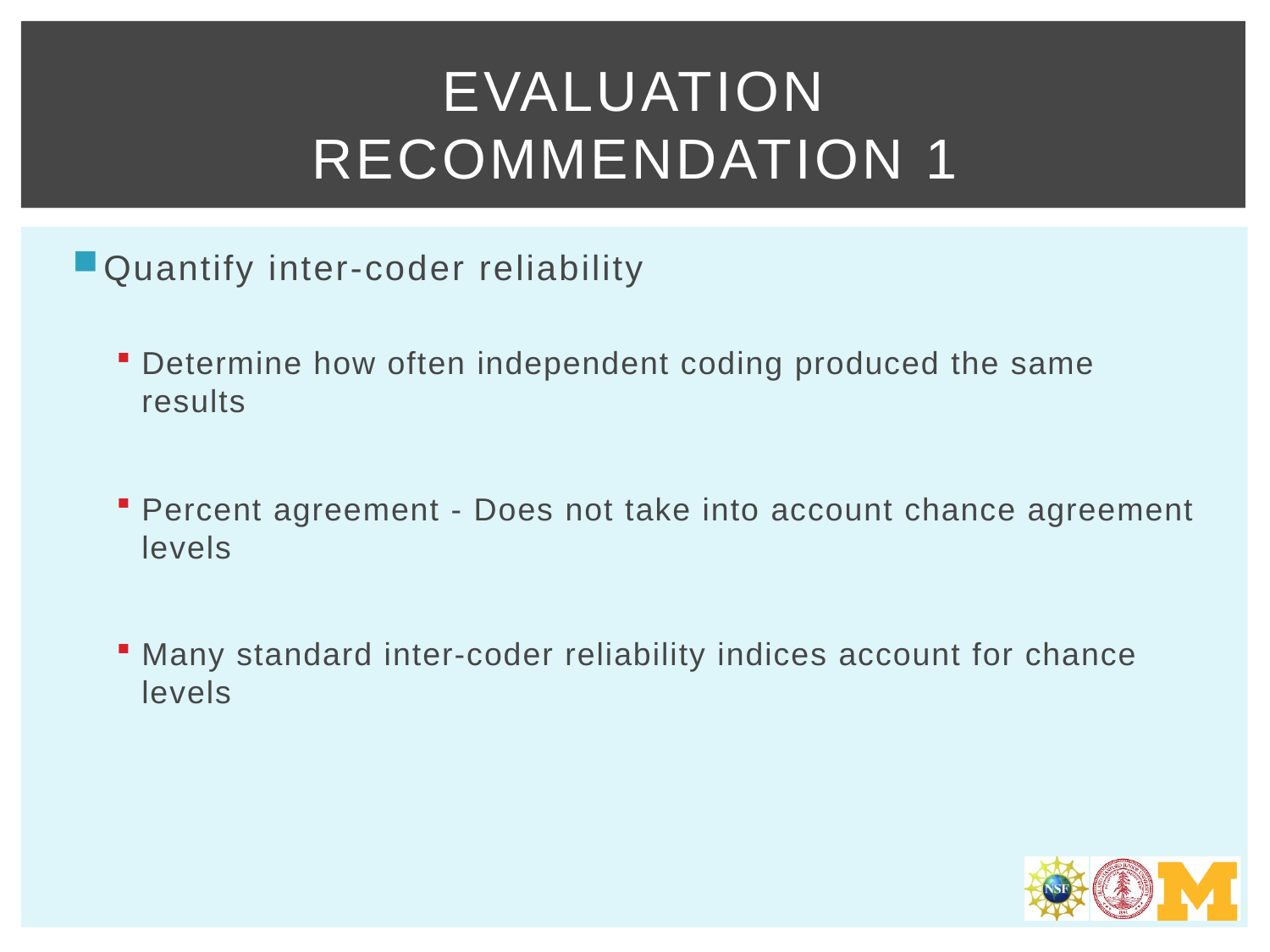

# Evaluation Recommendation 1
Quantify inter-coder reliability

Determine how often independent coding produced the same results

Percent agreement - Does not take into account chance agreement levels

Many standard inter-coder reliability indices account for chance levels